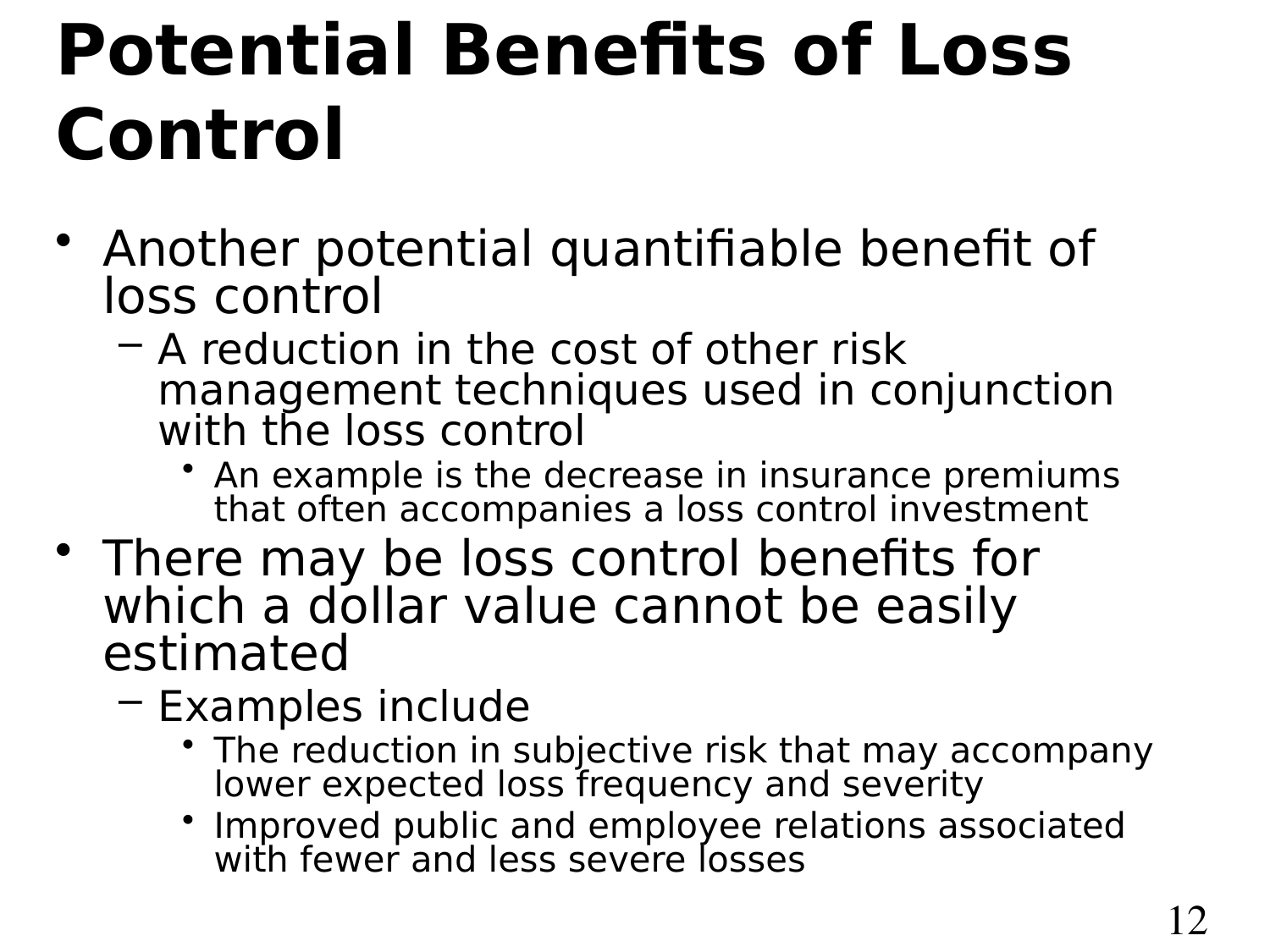

# Potential Benefits of Loss Control
Another potential quantifiable benefit of loss control
A reduction in the cost of other risk management techniques used in conjunction with the loss control
An example is the decrease in insurance premiums that often accompanies a loss control investment
There may be loss control benefits for which a dollar value cannot be easily estimated
Examples include
The reduction in subjective risk that may accompany lower expected loss frequency and severity
Improved public and employee relations associated with fewer and less severe losses
12